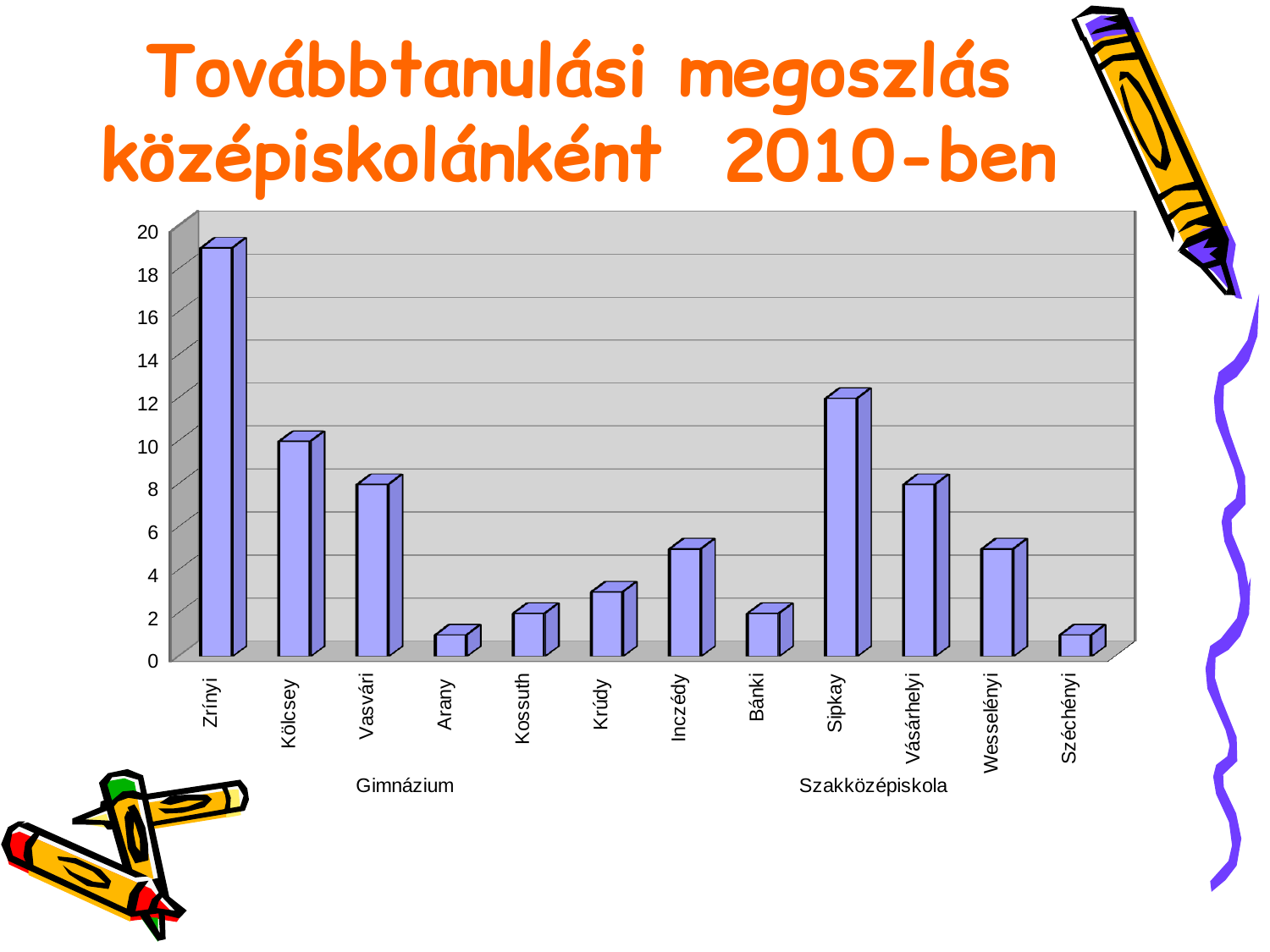

# Továbbtanulási megoszlás középiskolánként  2010-ben

[unsupported chart]